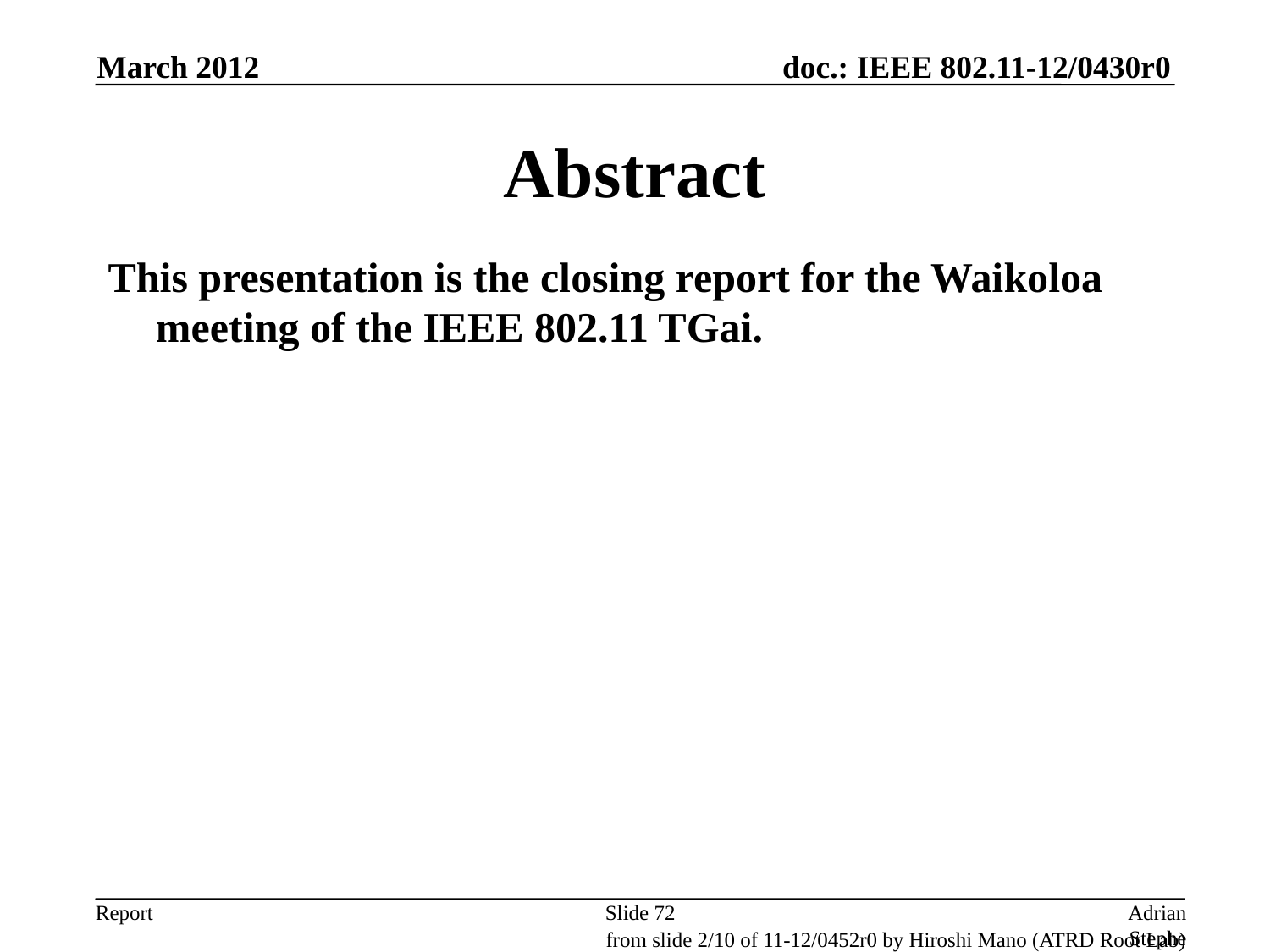

March 2012
# Abstract
This presentation is the closing report for the Waikoloa  meeting of the IEEE 802.11 TGai.
Slide 72
Adrian Stephens, Intel Corporation
from slide 2/10 of 11-12/0452r0 by Hiroshi Mano (ATRD Root Lab)